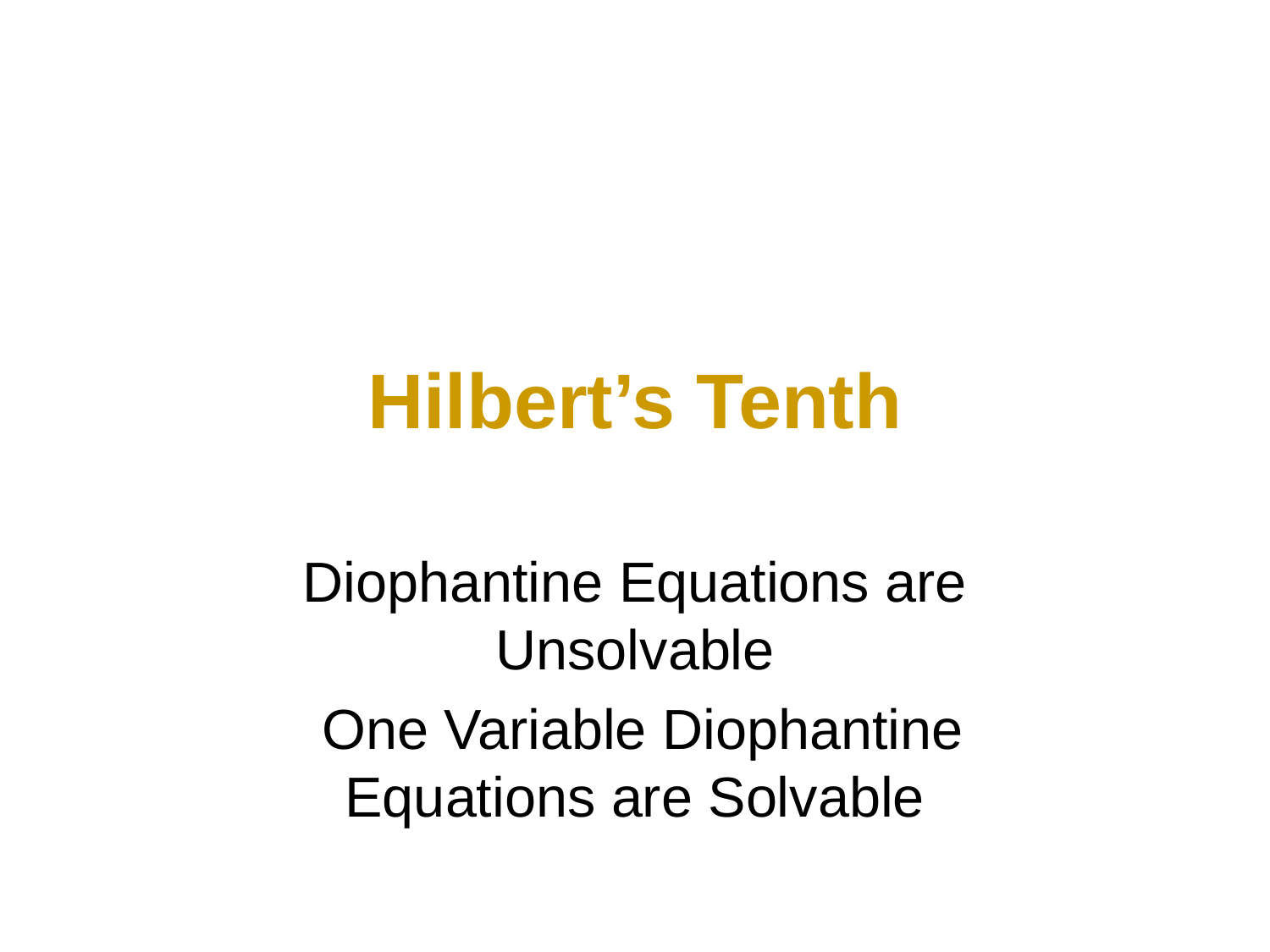

# Hilbert’s Tenth
Diophantine Equations are Unsolvable
 One Variable Diophantine Equations are Solvable